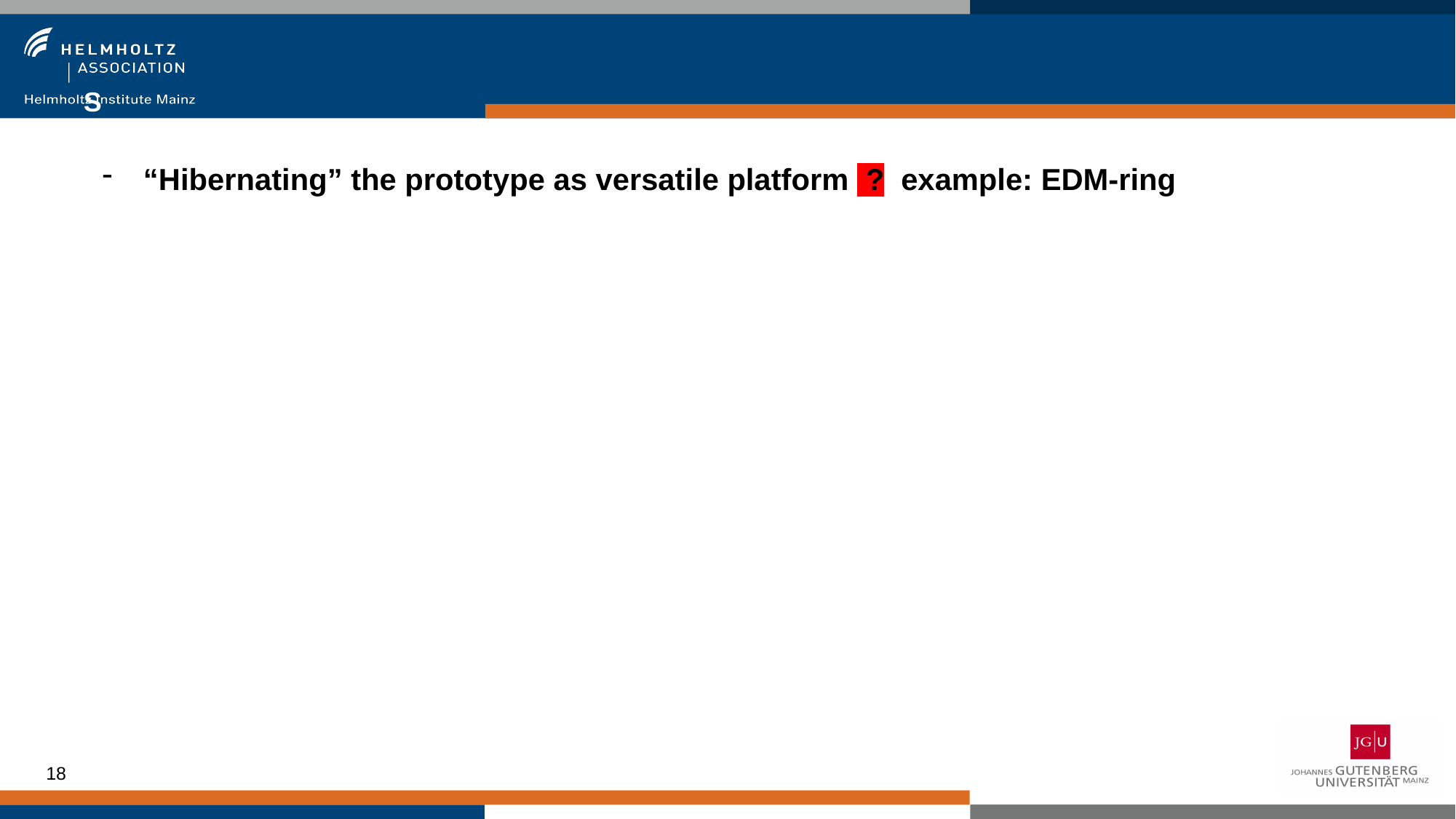

# S
“Hibernating” the prototype as versatile platform  ?  example: EDM-ring
18